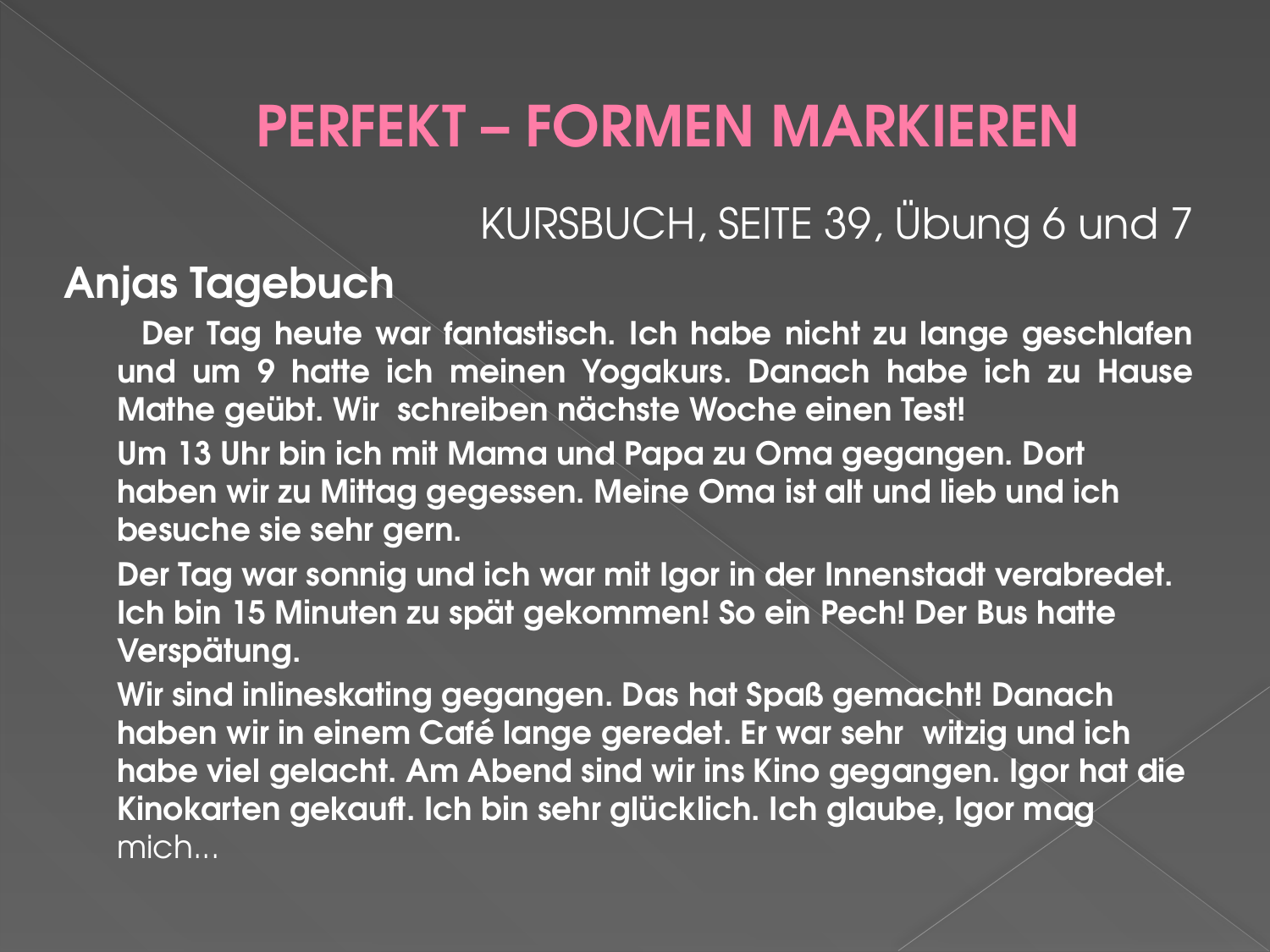

# PERFEKT – FORMEN MARKIEREN
KURSBUCH, SEITE 39, Übung 6 und 7
Anjas Tagebuch
      Der Tag heute war fantastisch. Ich habe nicht zu lange geschlafen und um 9 hatte ich meinen Yogakurs. Danach habe ich zu Hause Mathe geübt. Wir  schreiben nächste Woche einen Test!
	Um 13 Uhr bin ich mit Mama und Papa zu Oma gegangen. Dort haben wir zu Mittag gegessen. Meine Oma ist alt und lieb und ich besuche sie sehr gern.
	Der Tag war sonnig und ich war mit Igor in der Innenstadt verabredet. Ich bin 15 Minuten zu spät gekommen! So ein Pech! Der Bus hatte Verspätung.
	Wir sind inlineskating gegangen. Das hat Spaß gemacht! Danach haben wir in einem Café lange geredet. Er war sehr  witzig und ich habe viel gelacht. Am Abend sind wir ins Kino gegangen. Igor hat die Kinokarten gekauft. Ich bin sehr glücklich. Ich glaube, Igor mag mich...